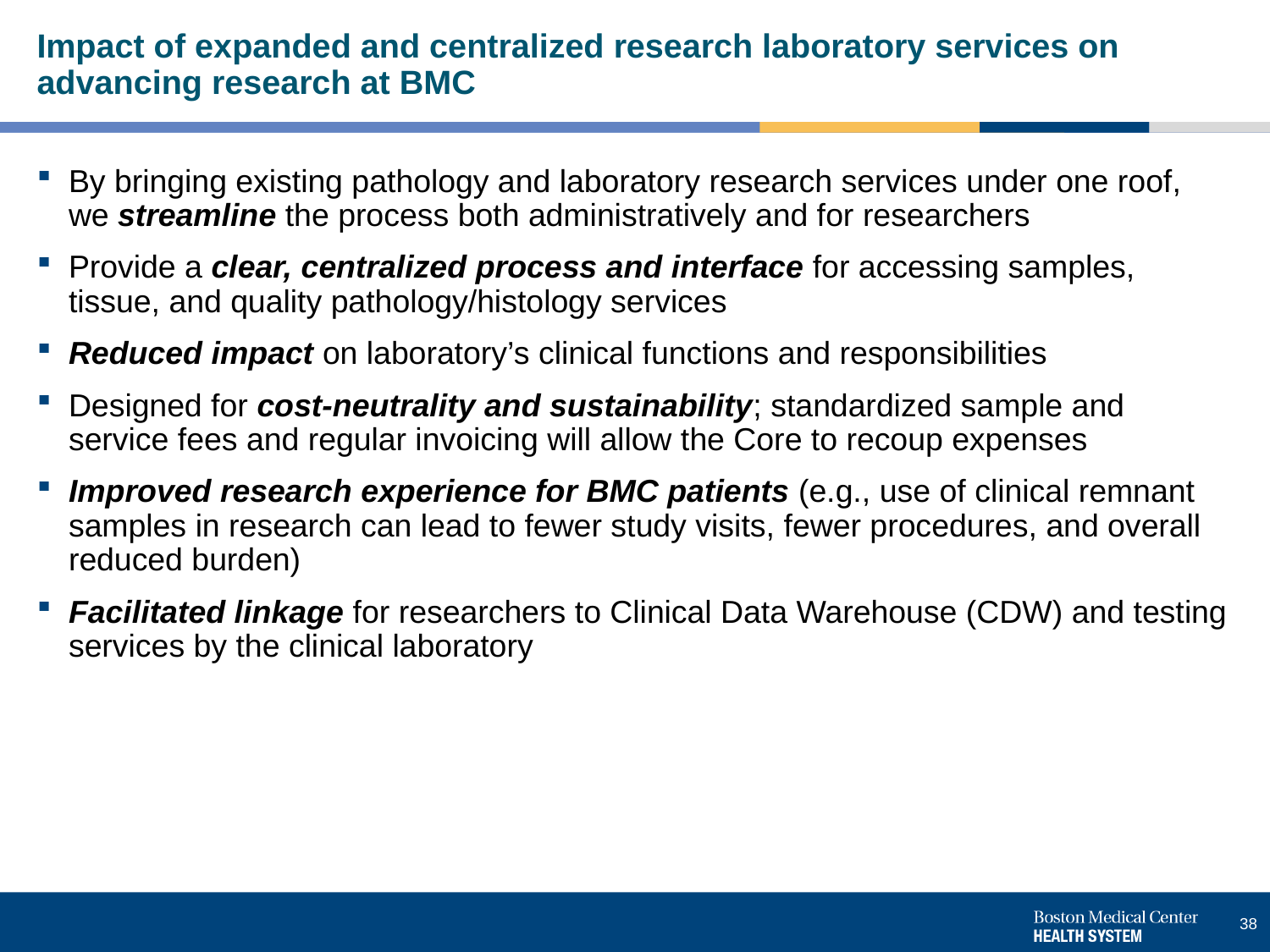

# Impact of expanded and centralized research laboratory services on advancing research at BMC
By bringing existing pathology and laboratory research services under one roof, we streamline the process both administratively and for researchers
Provide a clear, centralized process and interface for accessing samples, tissue, and quality pathology/histology services
Reduced impact on laboratory’s clinical functions and responsibilities
Designed for cost-neutrality and sustainability; standardized sample and service fees and regular invoicing will allow the Core to recoup expenses
Improved research experience for BMC patients (e.g., use of clinical remnant samples in research can lead to fewer study visits, fewer procedures, and overall reduced burden)
Facilitated linkage for researchers to Clinical Data Warehouse (CDW) and testing services by the clinical laboratory